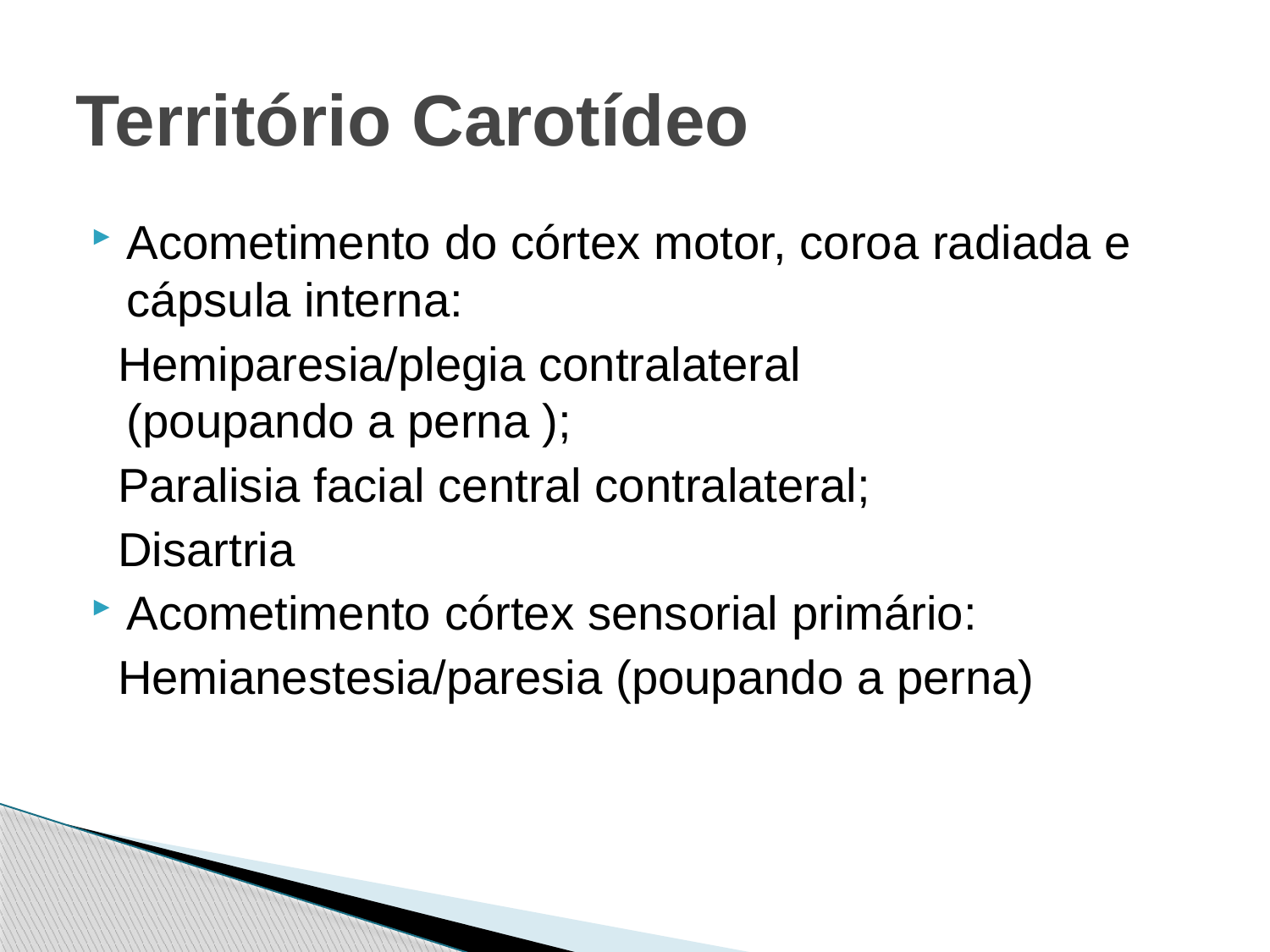

# Território Carotídeo
Acometimento do córtex motor, coroa radiada e cápsula interna:
  Hemiparesia/plegia contralateral               (poupando a perna );
  Paralisia facial central contralateral;
  Disartria
Acometimento córtex sensorial primário:
  Hemianestesia/paresia (poupando a perna)